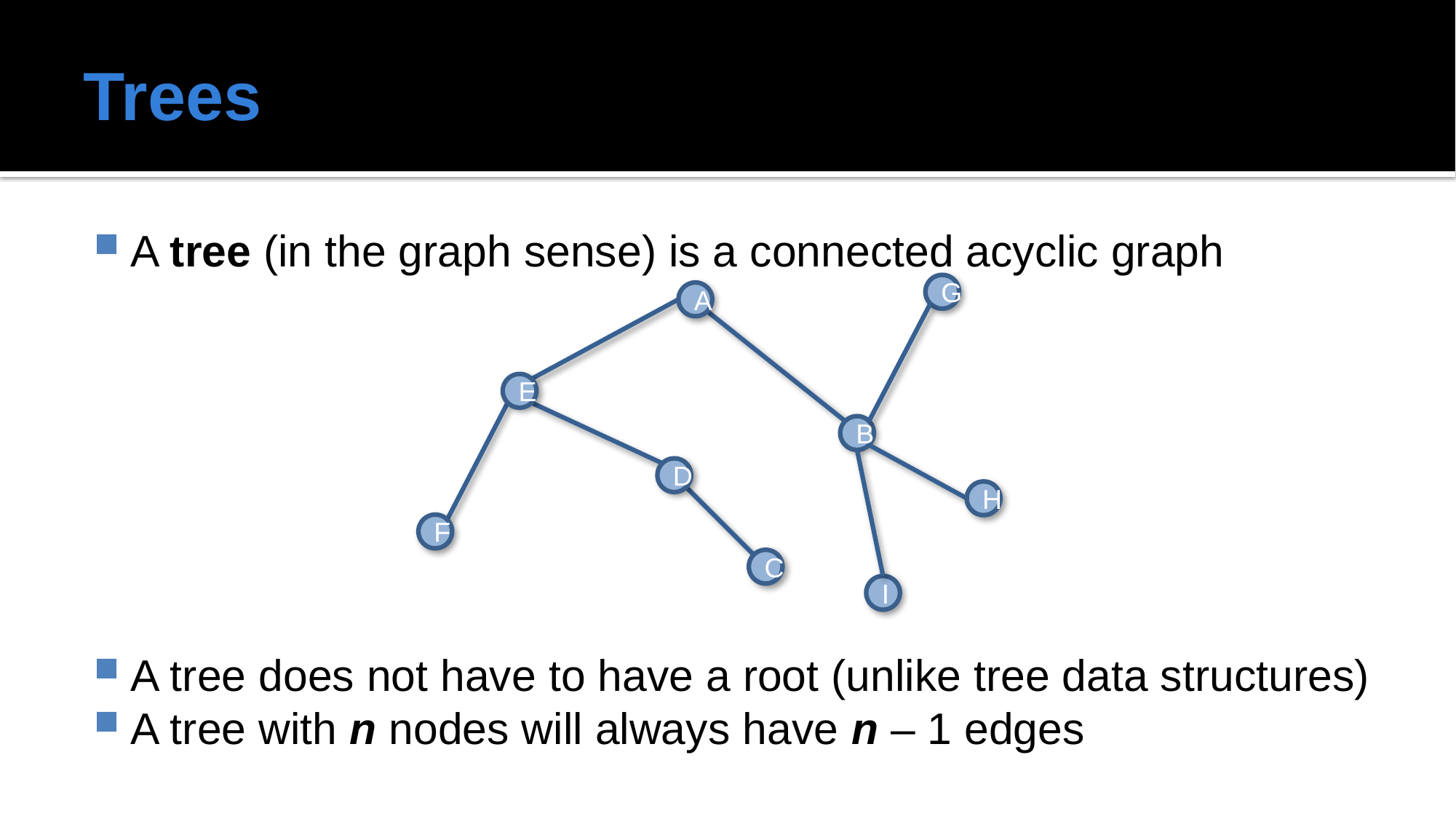

# Trees
A tree (in the graph sense) is a connected acyclic graph

A tree does not have to have a root (unlike tree data structures)
A tree with n nodes will always have n – 1 edges
G
A
E
B
D
H
F
C
I